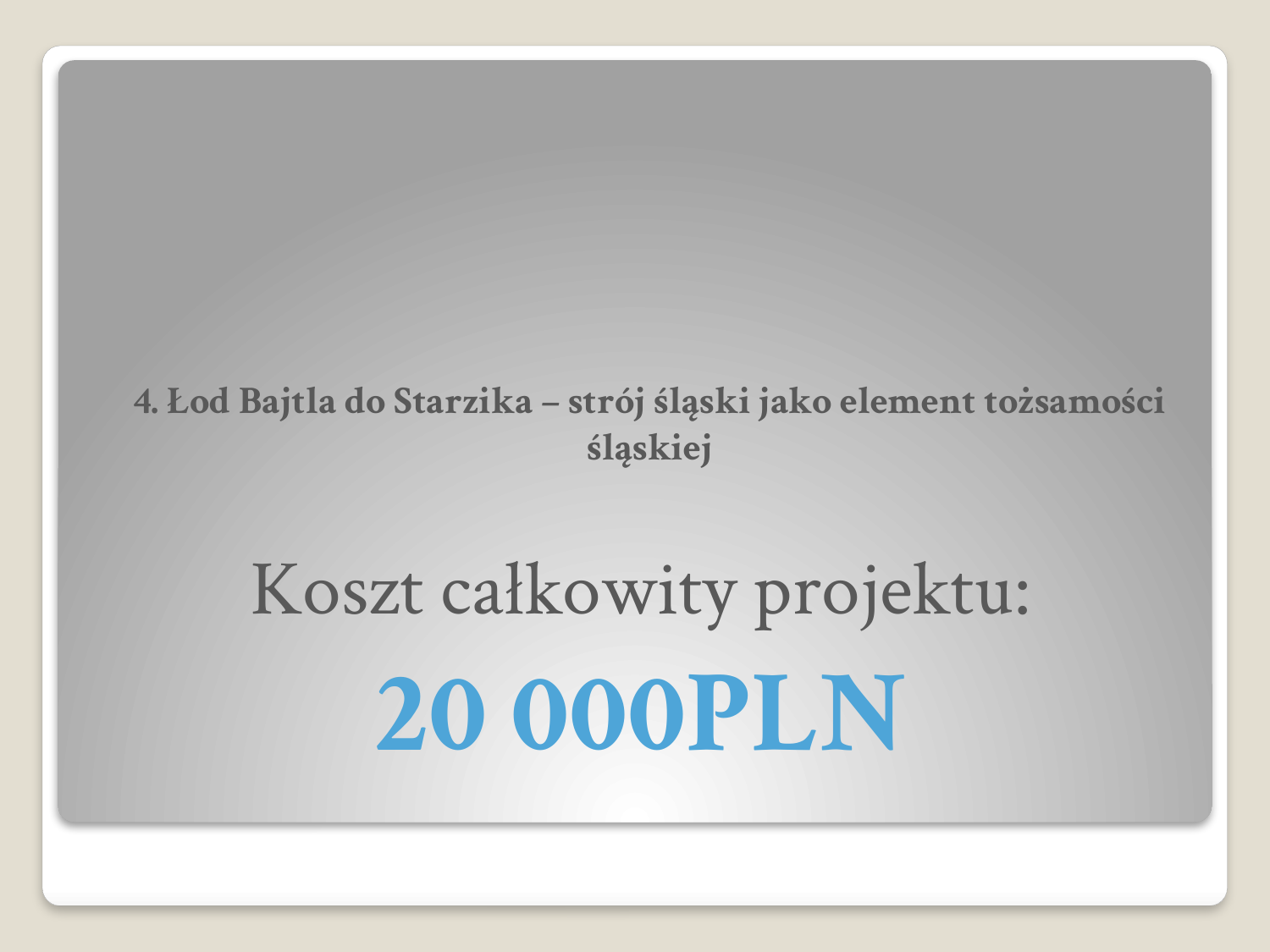

# 4. Łod Bajtla do Starzika – strój śląski jako element tożsamości śląskiej

Koszt całkowity projektu:
20 000PLN